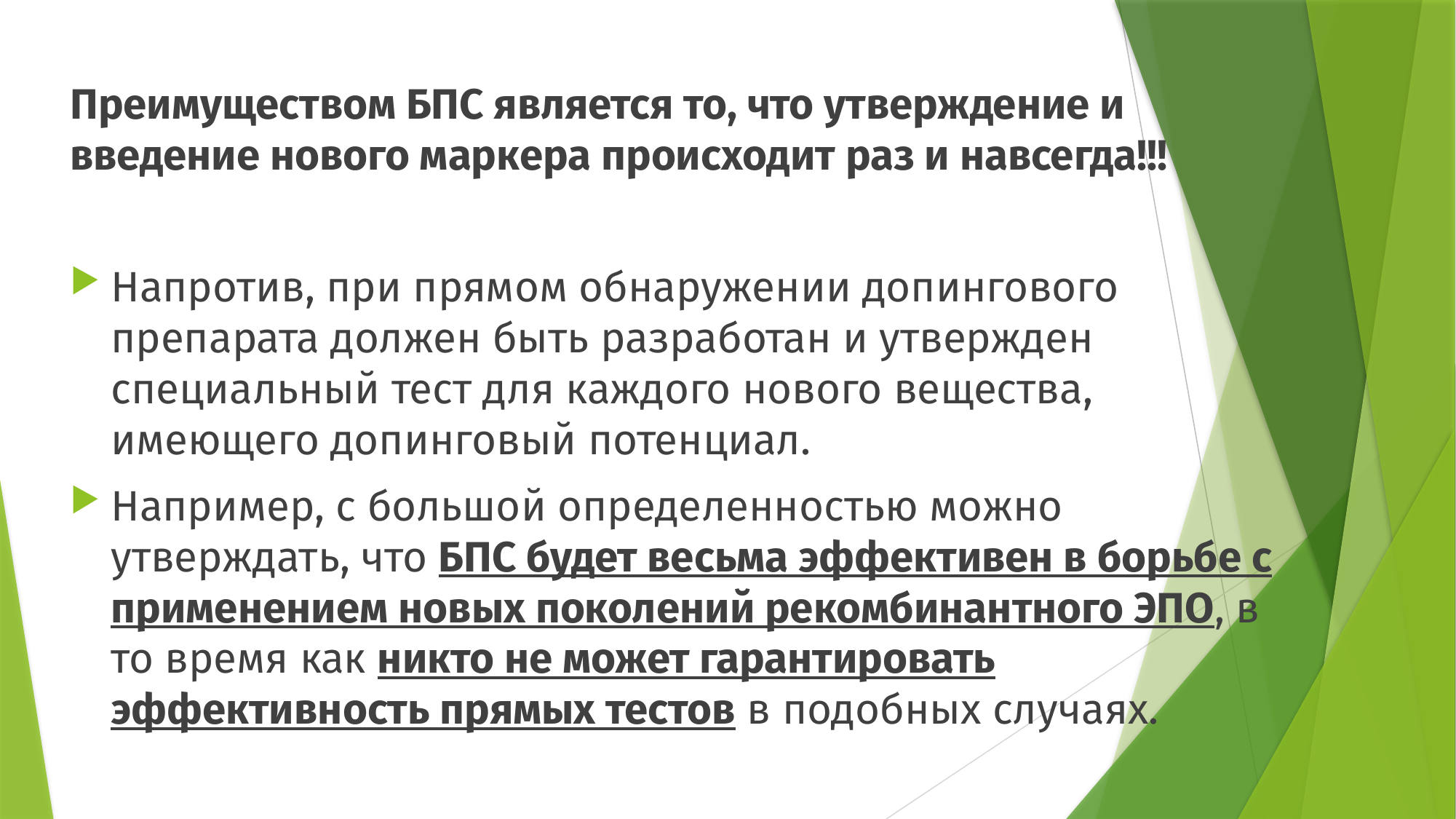

Преимуществом БПС является то, что утверждение и введение нового маркера происходит раз и навсегда!!!

Напротив, при прямом обнаружении допингового препарата должен быть разработан и утвержден специальный тест для каждого нового вещества, имеющего допинговый потенциал.
Например, с большой определенностью можно утверждать, что БПС будет весьма эффективен в борьбе с применением новых поколений рекомбинантного ЭПО, в то время как никто не может гарантировать эффективность прямых тестов в подобных случаях.